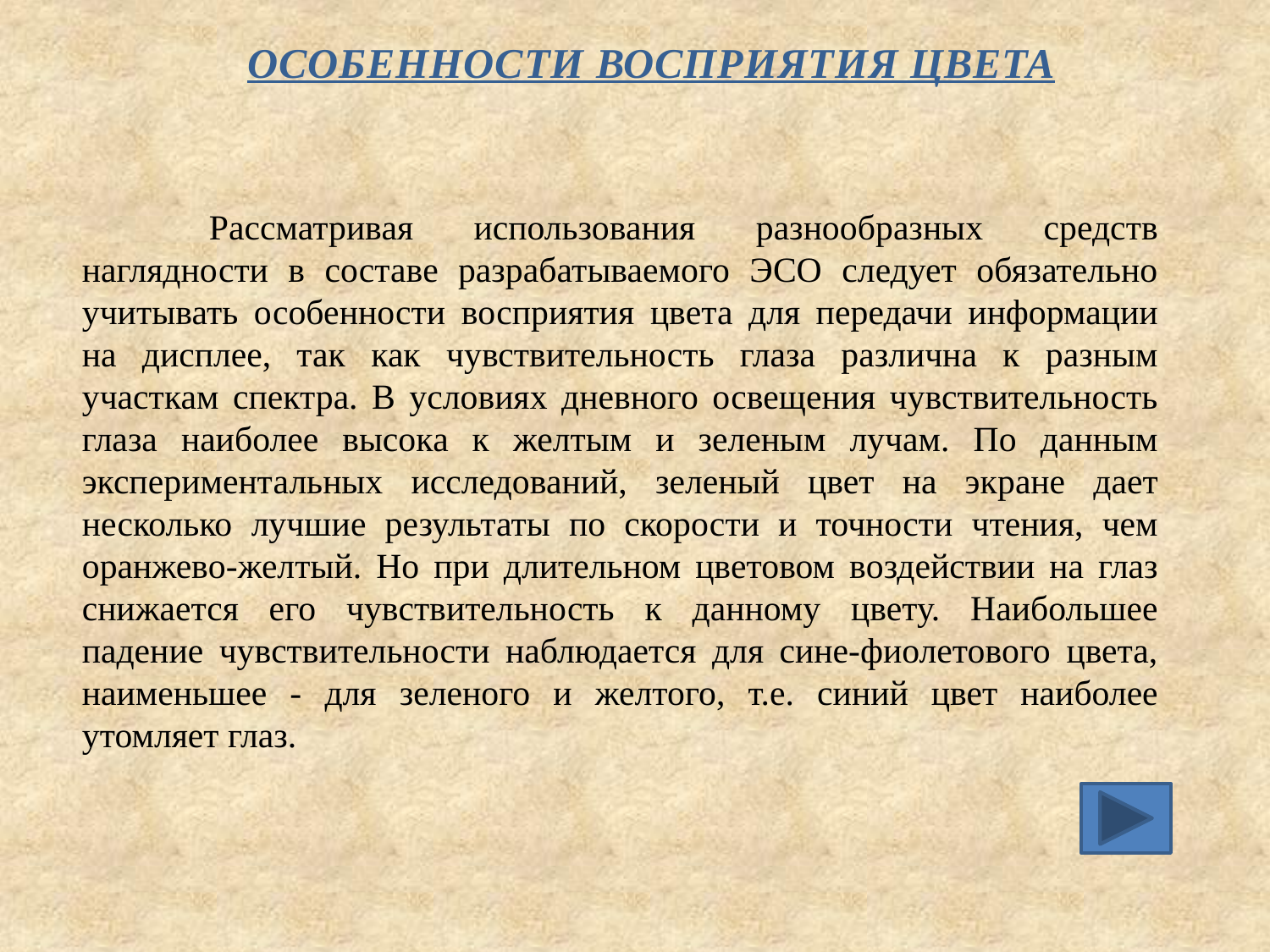

ОСОБЕННОСТИ ВОСПРИЯТИЯ ЦВЕТА
	Рассматривая использования разнообразных средств наглядности в составе разрабатываемого ЭСО следует обязательно учитывать особенности восприятия цвета для передачи информации на дисплее, так как чувствительность глаза различна к разным участкам спектра. В условиях дневного освещения чувствительность глаза наиболее высока к желтым и зеленым лучам. По данным экспериментальных исследований, зеленый цвет на экране дает несколько лучшие результаты по скорости и точности чтения, чем оранжево-желтый. Но при длительном цветовом воздействии на глаз снижается его чувствительность к данному цвету. Наибольшее падение чувствительности наблюдается для сине-фиолетового цвета, наименьшее - для зеленого и желтого, т.е. синий цвет наиболее утомляет глаз.